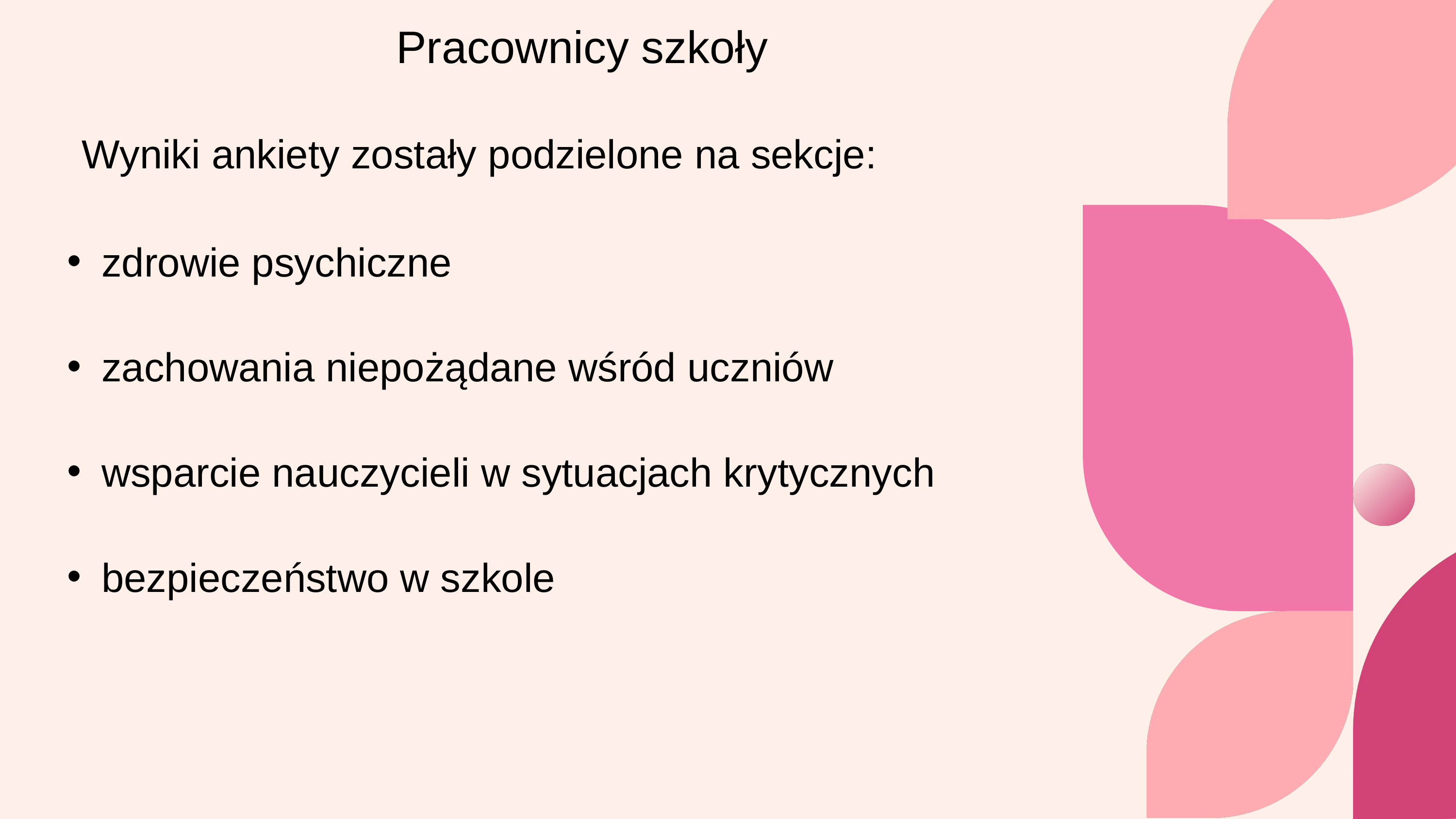

Pracownicy szkoły

Wyniki ankiety zostały podzielone na sekcje:

zdrowie psychiczne

zachowania niepożądane wśród uczniów

wsparcie nauczycieli w sytuacjach krytycznych

bezpieczeństwo w szkole